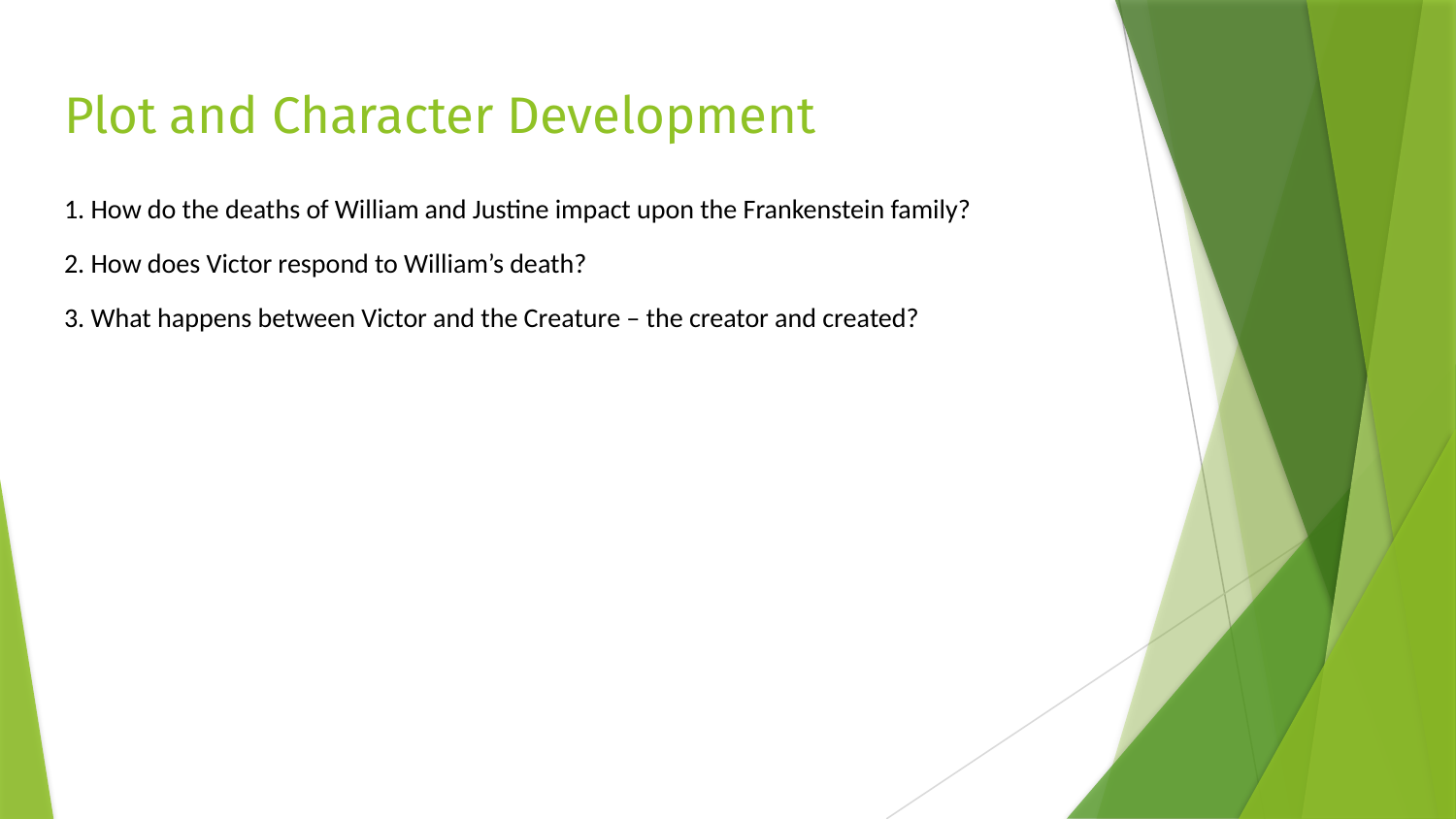

# Plot and Character Development
1. How do the deaths of William and Justine impact upon the Frankenstein family?

2. How does Victor respond to William’s death?

3. What happens between Victor and the Creature – the creator and created?